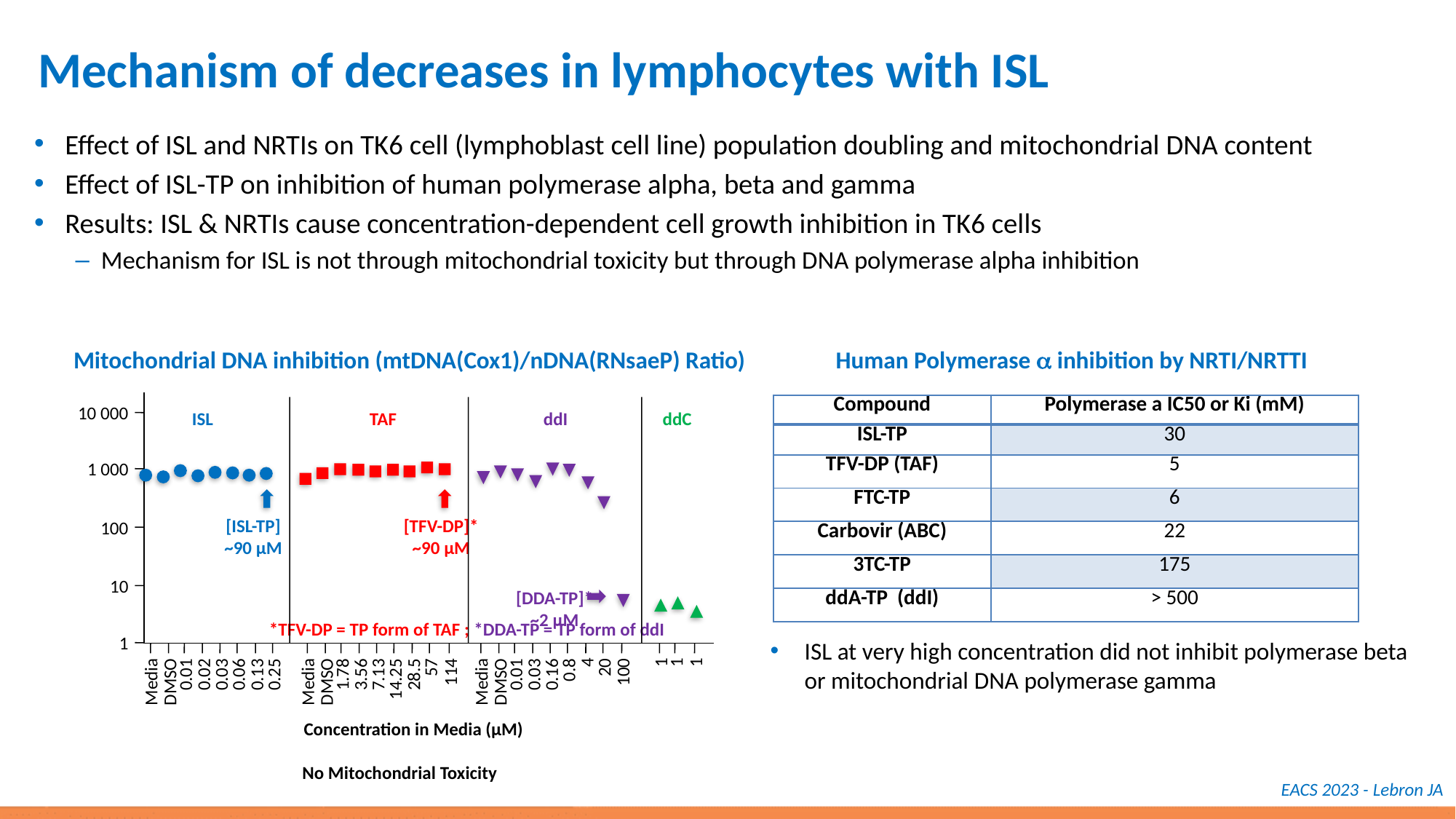

# Mechanism of decreases in lymphocytes with ISL
Effect of ISL and NRTIs on TK6 cell (lymphoblast cell line) population doubling and mitochondrial DNA content
Effect of ISL-TP on inhibition of human polymerase alpha, beta and gamma
Results: ISL & NRTIs cause concentration-dependent cell growth inhibition in TK6 cells
Mechanism for ISL is not through mitochondrial toxicity but through DNA polymerase alpha inhibition

Mitochondrial DNA inhibition (mtDNA(Cox1)/nDNA(RNsaeP) Ratio)
Human Polymerase α inhibition by NRTI/NRTTI

10 000

ISL
TAF
ddI
ddC
1 000

[ISL-TP]
~90 µM
[TFV-DP]*
~90 µM
100

10

[DDA-TP]*
~2 µM

*TFV-DP = TP form of TAF ; *DDA-TP = TP form of ddI
1

4
1
1
1
57
20
0.8
114
100
0.01
0.02
0.03
0.06
0.13
0.25
1.78
3.56
7.13
28.5
0.01
0.03
0.16
14.25
Media
Media
Media
DMSO
DMSO
DMSO
Concentration in Media (µM)
No Mitochondrial Toxicity

| Compound | Polymerase a IC50 or Ki (mM) |
| --- | --- |
| ISL-TP | 30 |
| TFV-DP (TAF) | 5 |
| FTC-TP | 6 |
| Carbovir (ABC) | 22 |
| 3TC-TP | 175 |
| ddA-TP (ddI) | > 500 |
ISL at very high concentration did not inhibit polymerase beta or mitochondrial DNA polymerase gamma
EACS 2023 - Lebron JA